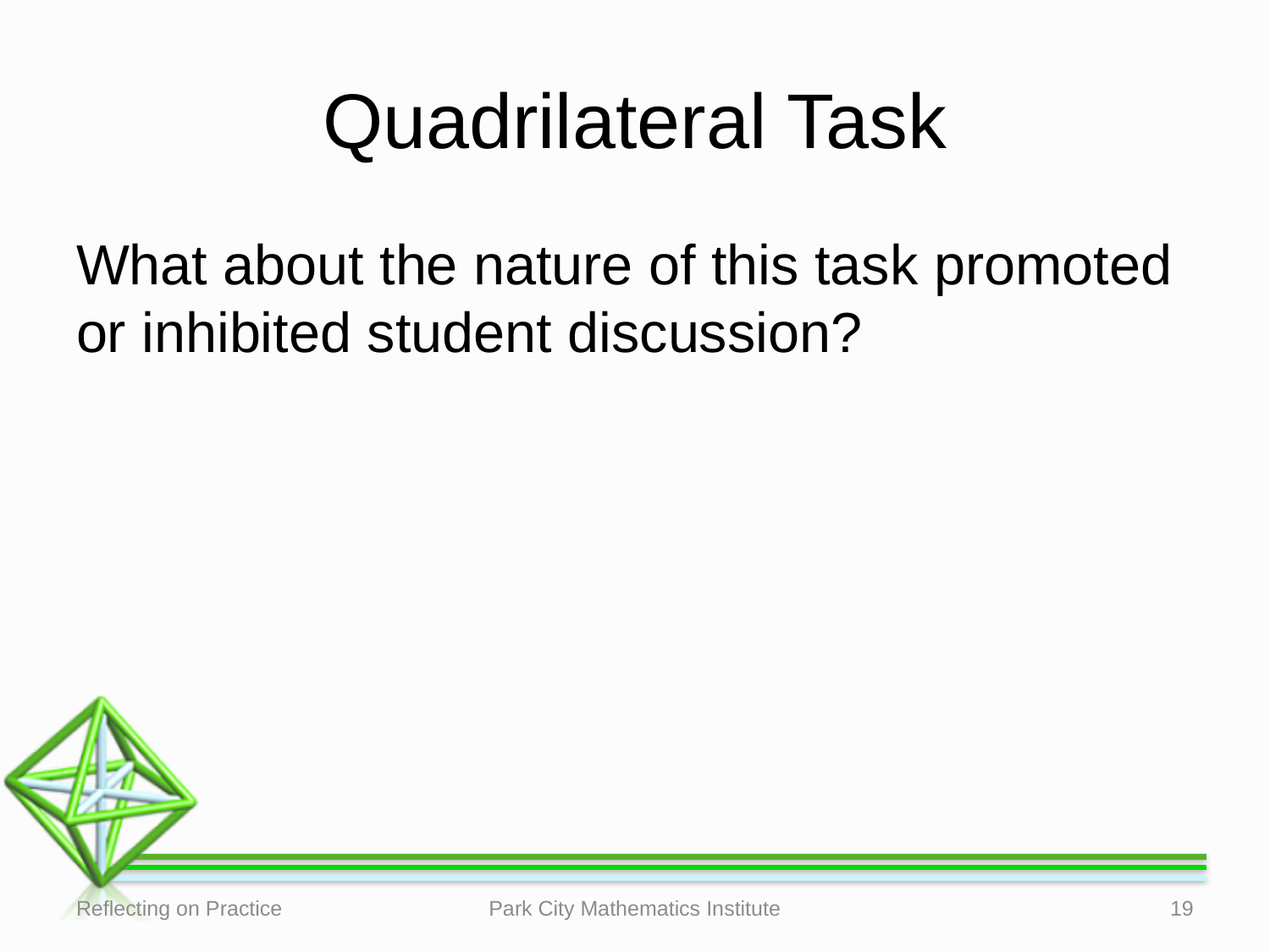

# Quadrilateral Task
What about the nature of this task promoted or inhibited student discussion?
Reflecting on Practice
Park City Mathematics Institute
19